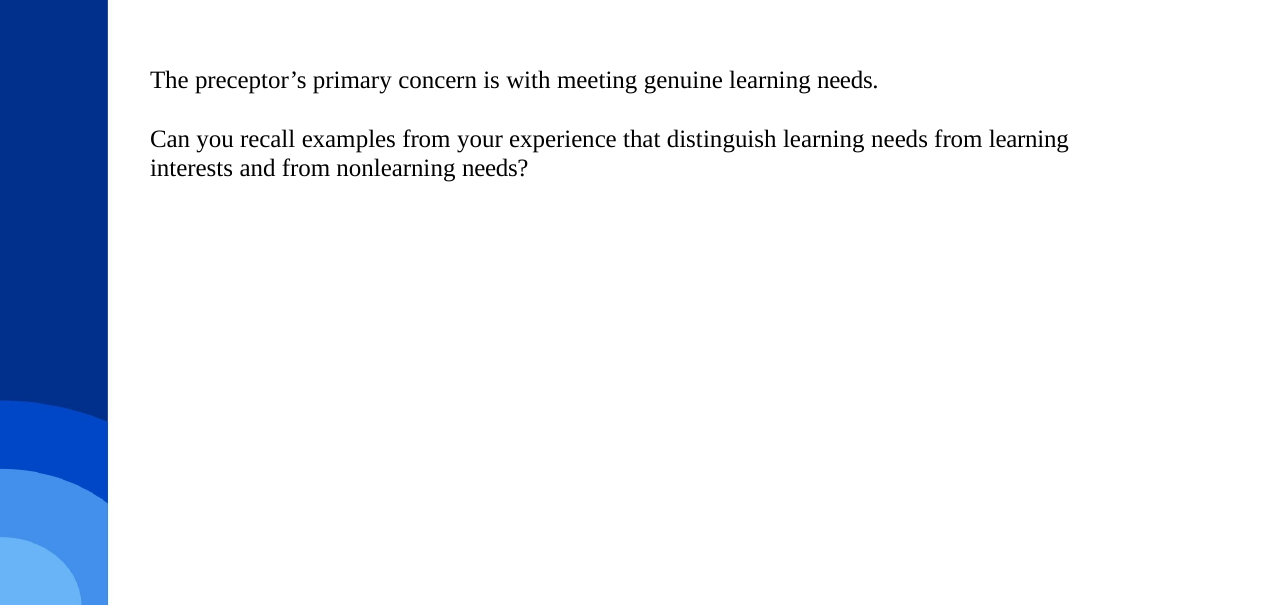

The preceptor’s primary concern is with meeting genuine learning needs.

Can you recall examples from your experience that distinguish learning needs from learning interests and from nonlearning needs?